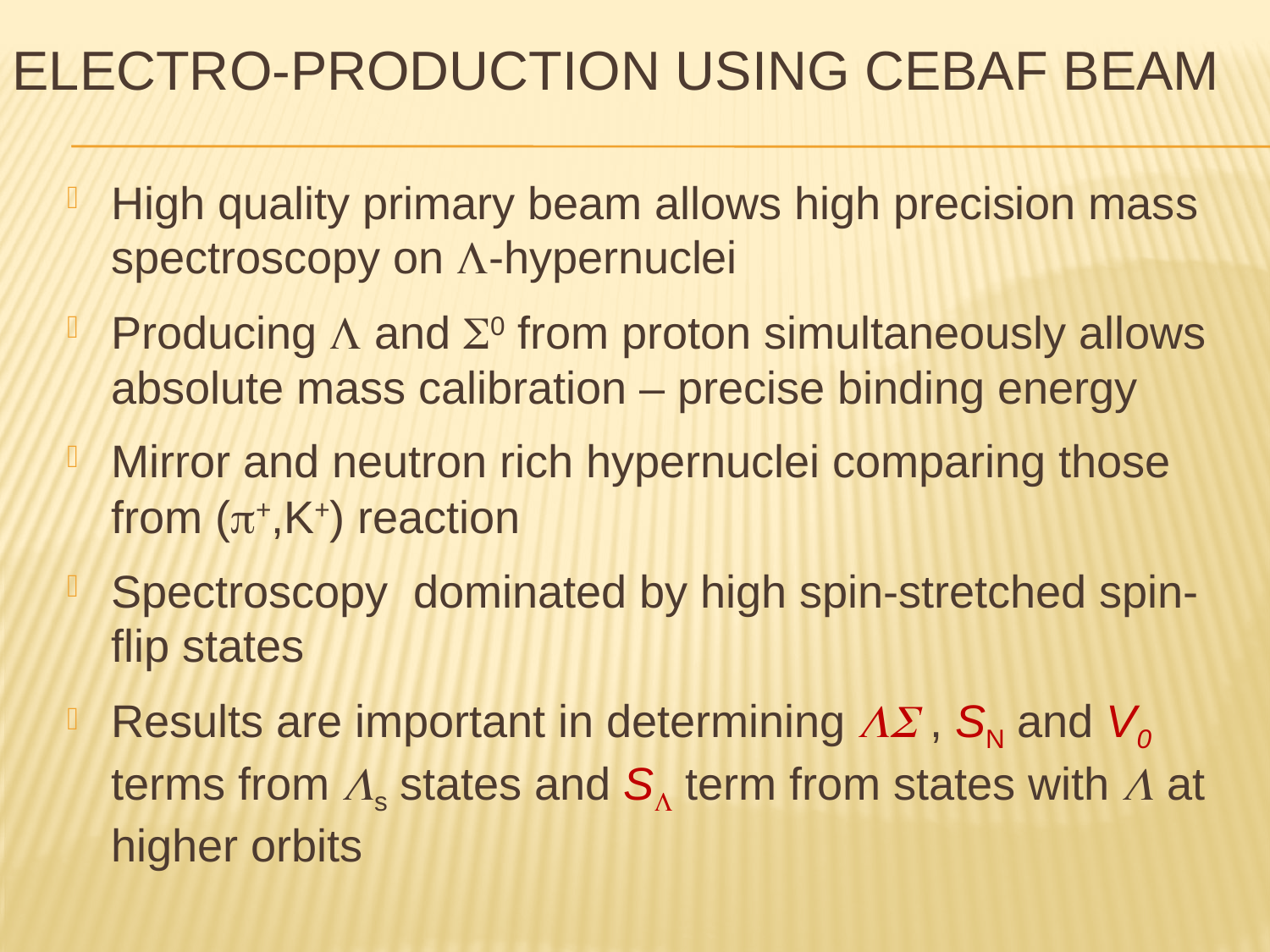

# Electro-production using CEBAF Beam
High quality primary beam allows high precision mass spectroscopy on Λ-hypernuclei
Producing Λ and Σ0 from proton simultaneously allows absolute mass calibration – precise binding energy
Mirror and neutron rich hypernuclei comparing those from (π+,K+) reaction
Spectroscopy  dominated by high spin-stretched spin-flip states
Results are important in determining ΛΣ , SN and V0 terms from Λs states and SΛ term from states with Λ at higher orbits